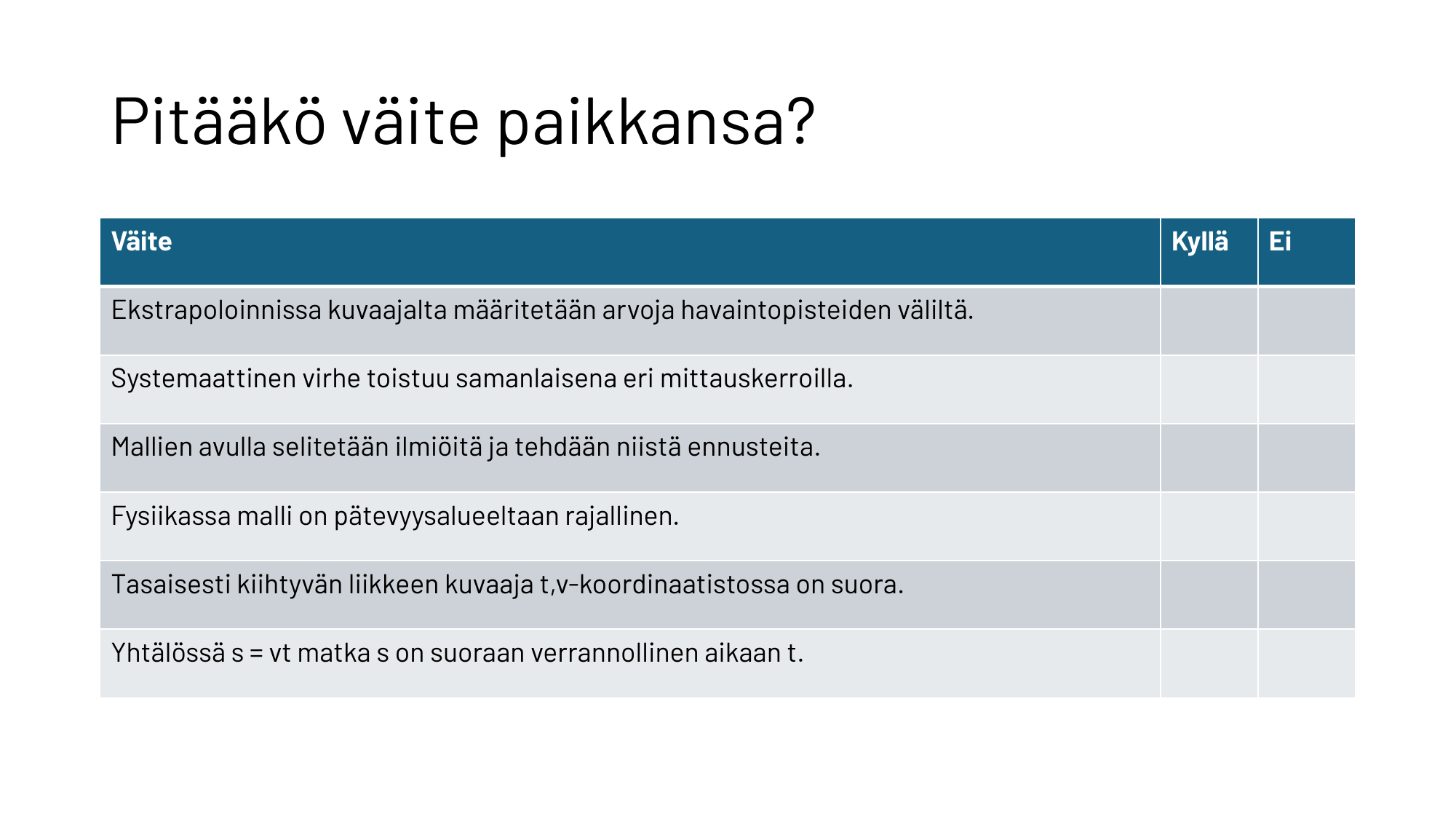

# Pitääkö väite paikkansa?
| Väite | Kyllä | Ei |
| --- | --- | --- |
| Ekstrapoloinnissa kuvaajalta määritetään arvoja havaintopisteiden väliltä. |  |  |
| Systemaattinen virhe toistuu samanlaisena eri mittauskerroilla. |  |  |
| Mallien avulla selitetään ilmiöitä ja tehdään niistä ennusteita. |  |  |
| Fysiikassa malli on pätevyysalueeltaan rajallinen. |  |  |
| Tasaisesti kiihtyvän liikkeen kuvaaja t,v-koordinaatistossa on suora. |  |  |
| Yhtälössä s = vt matka s on suoraan verrannollinen aikaan t. |  |  |